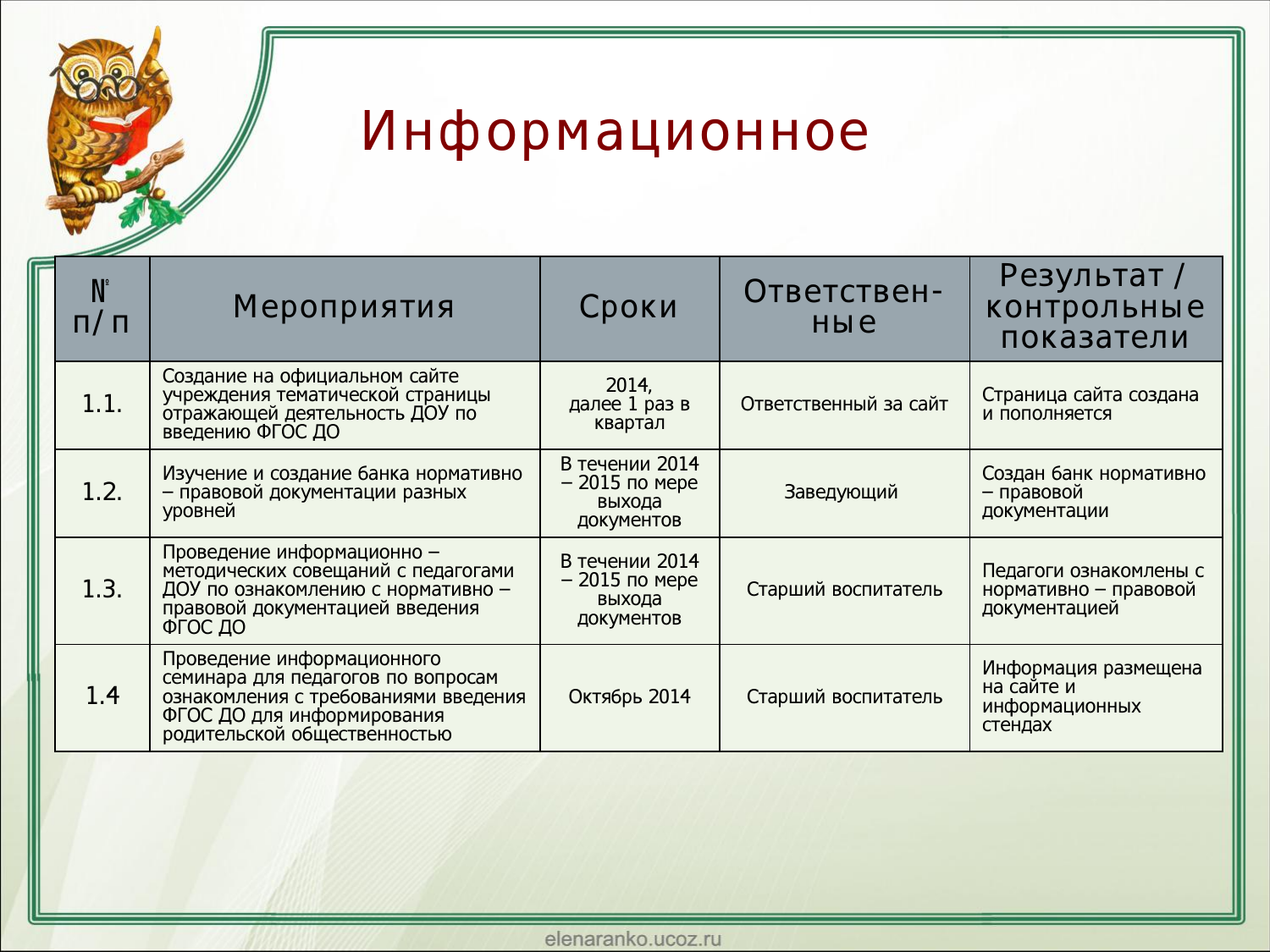

# Информационное
| № п/п | Мероприятия | Сроки | Ответствен-ные | Результат / контрольные показатели |
| --- | --- | --- | --- | --- |
| 1.1. | Создание на официальном сайте учреждения тематической страницы отражающей деятельность ДОУ по введению ФГОС ДО | 2014, далее 1 раз в квартал | Ответственный за сайт | Страница сайта создана и пополняется |
| 1.2. | Изучение и создание банка нормативно – правовой документации разных уровней | В течении 2014 – 2015 по мере выхода документов | Заведующий | Создан банк нормативно – правовой документации |
| 1.3. | Проведение информационно – методических совещаний с педагогами ДОУ по ознакомлению с нормативно – правовой документацией введения ФГОС ДО | В течении 2014 – 2015 по мере выхода документов | Старший воспитатель | Педагоги ознакомлены с нормативно – правовой документацией |
| 1.4 | Проведение информационного семинара для педагогов по вопросам ознакомления с требованиями введения ФГОС ДО для информирования родительской общественностью | Октябрь 2014 | Старший воспитатель | Информация размещена на сайте и информационных стендах |